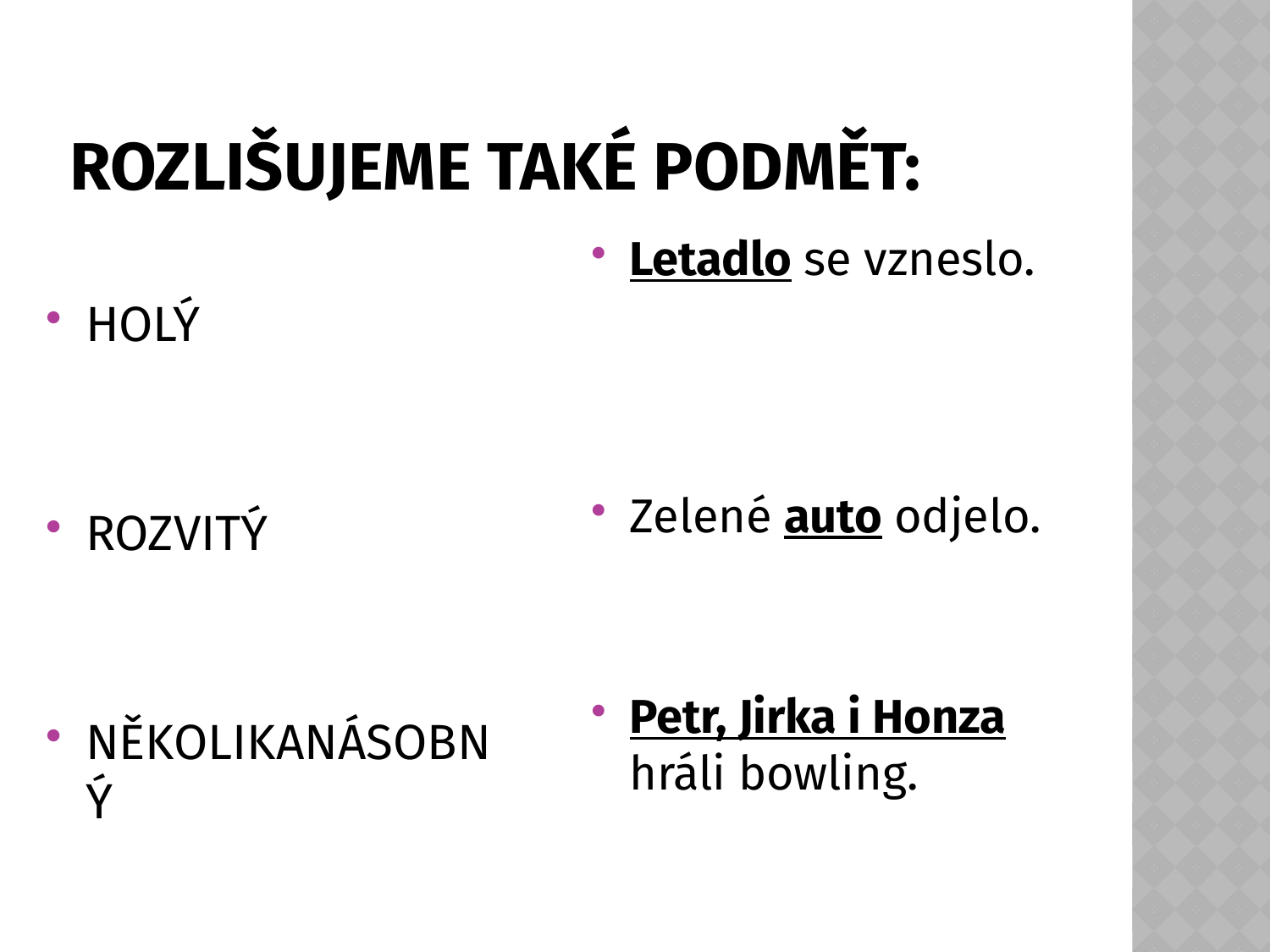

# Rozlišujeme také podmět:
Letadlo se vzneslo.

Zelené auto odjelo.

Petr, Jirka i Honza hráli bowling.

HOLÝ

ROZVITÝ

NĚKOLIKANÁSOBNÝ